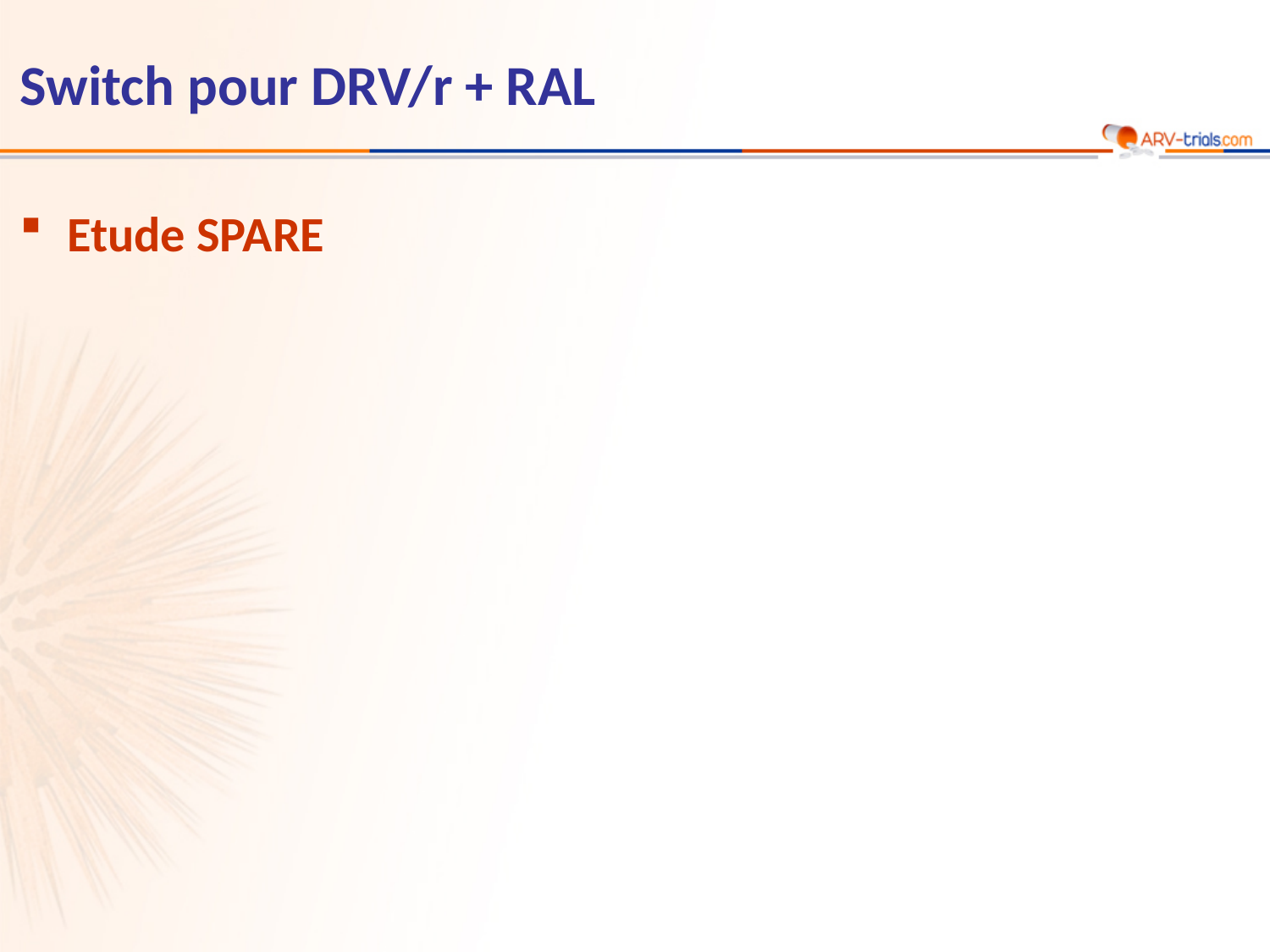

# Switch pour DRV/r + RAL
Etude SPARE